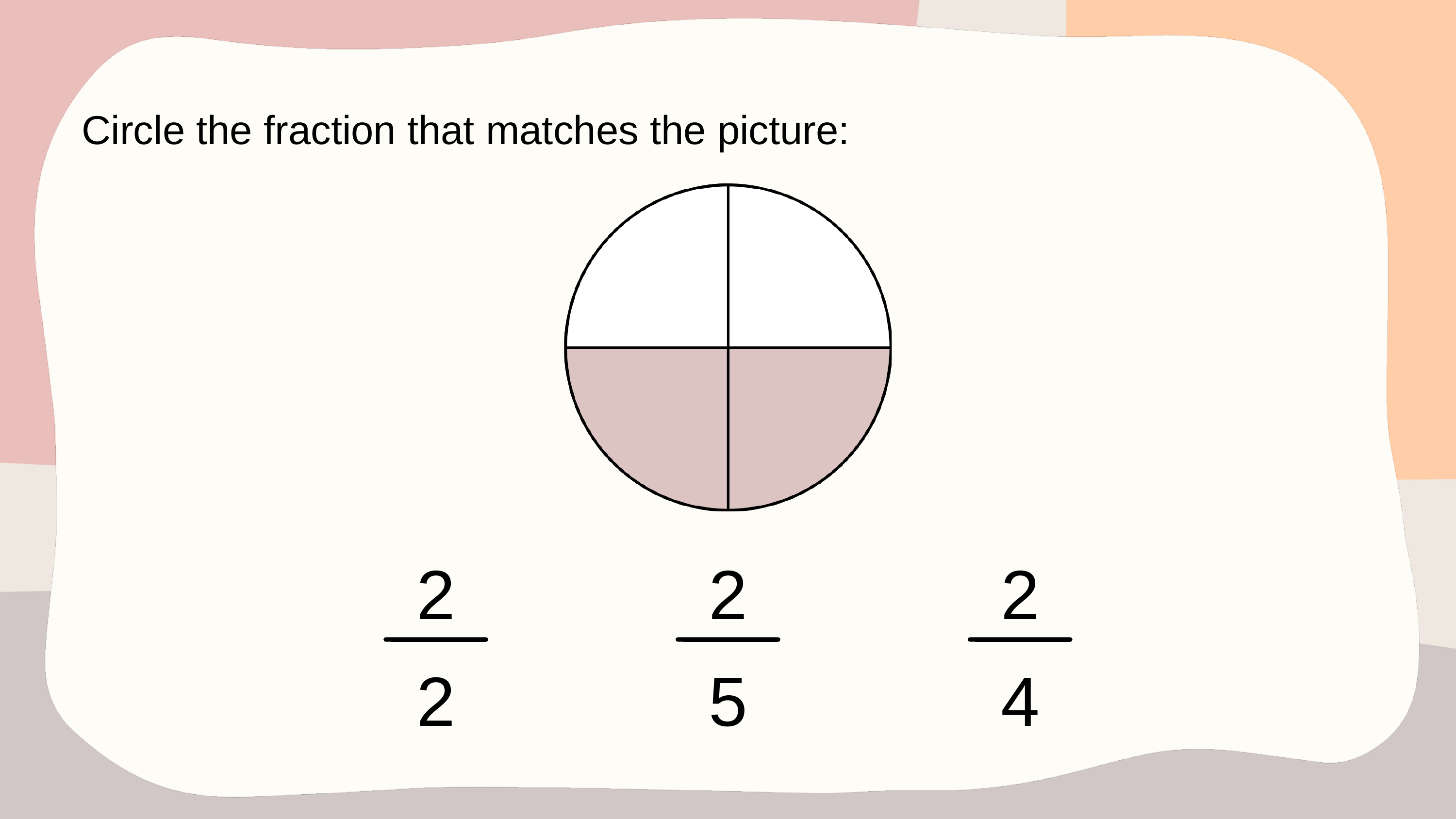

Circle the fraction that matches the picture:

2
2
2

2
5
4